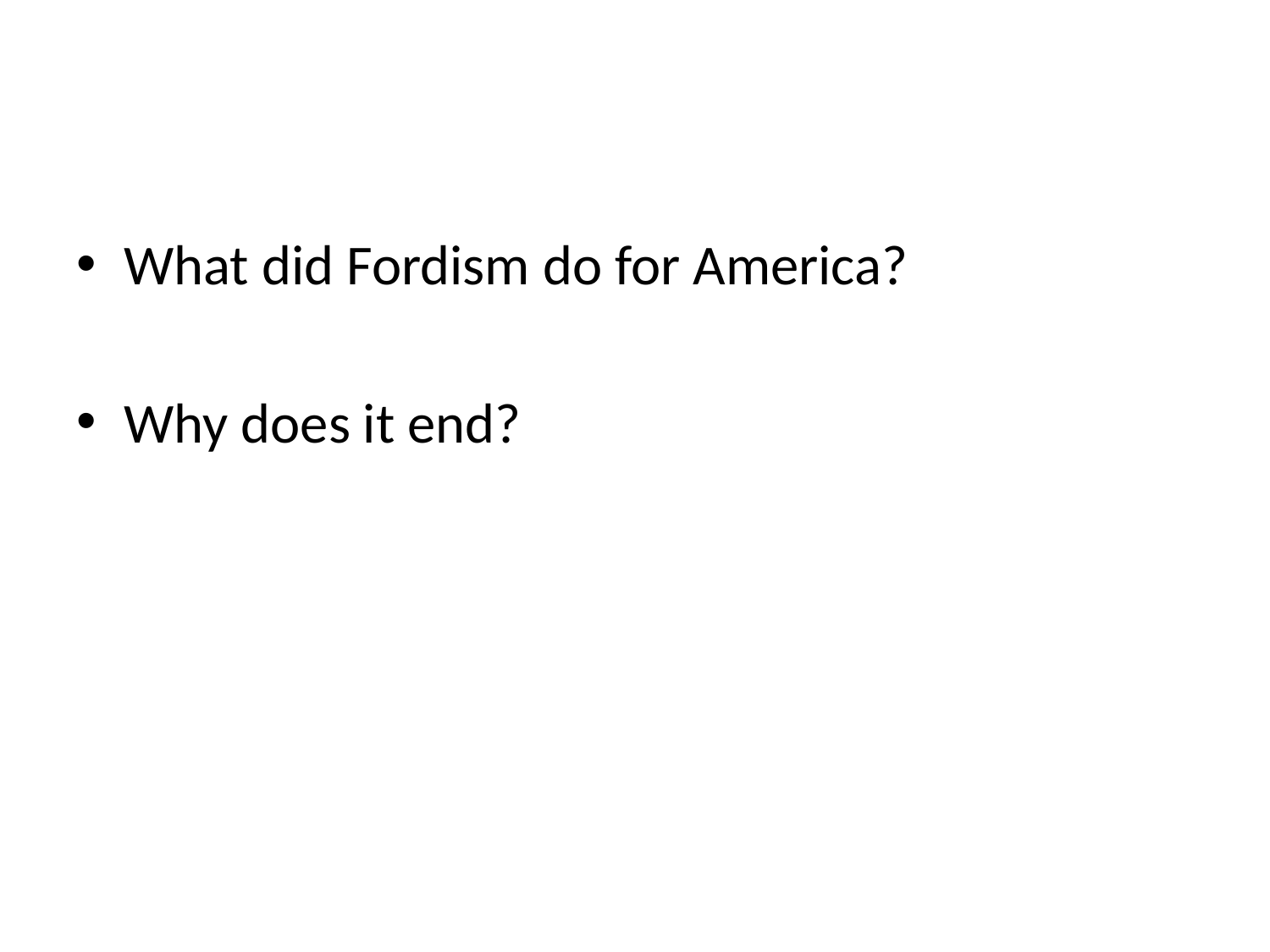

What did Fordism do for America?

Why does it end?